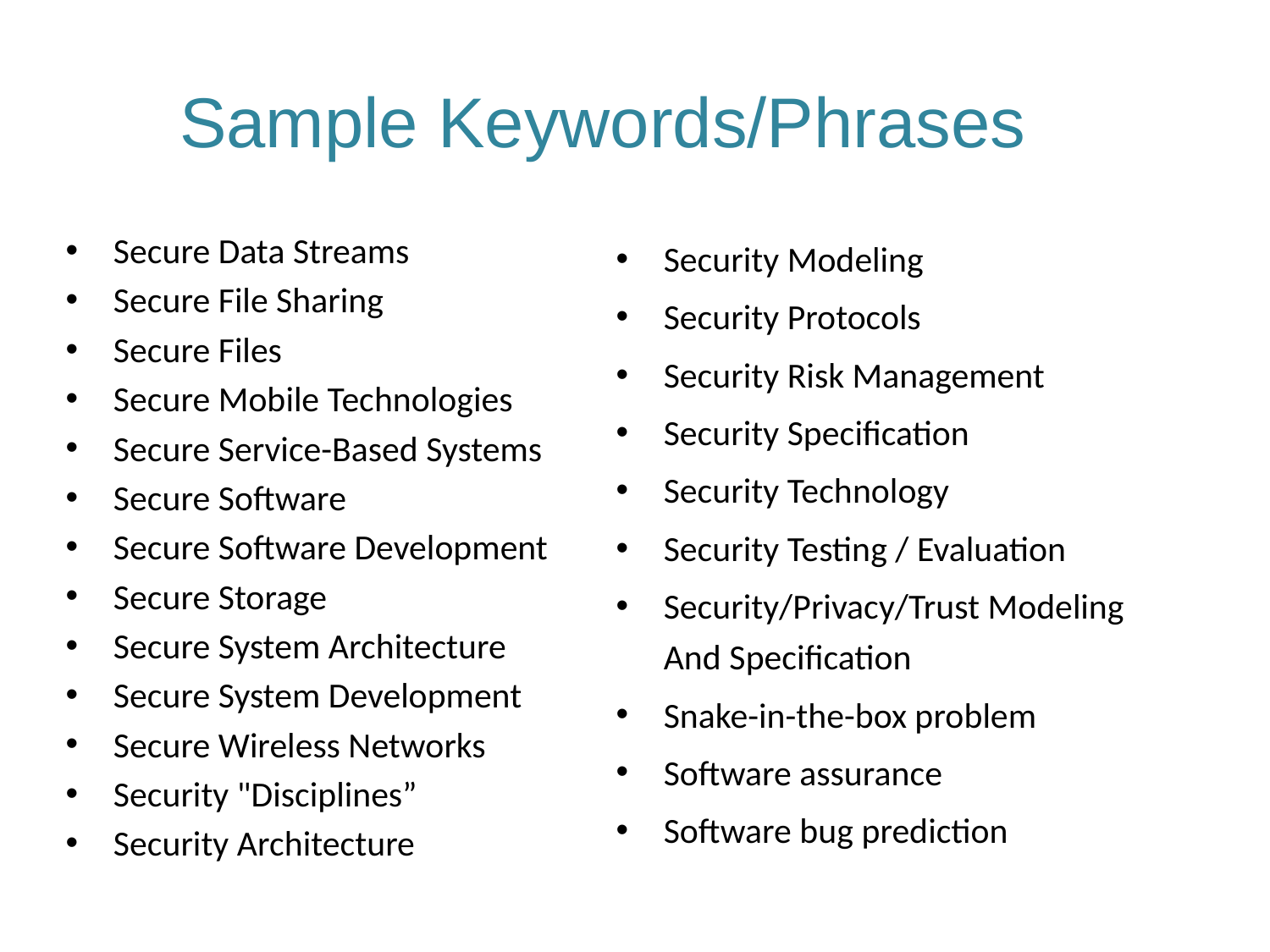

# Sample Keywords/Phrases
Secure Data Streams
Secure File Sharing
Secure Files
Secure Mobile Technologies
Secure Service-Based Systems
Secure Software
Secure Software Development
Secure Storage
Secure System Architecture
Secure System Development
Secure Wireless Networks
Security "Disciplines”
Security Architecture

Security Modeling
Security Protocols
Security Risk Management
Security Specification
Security Technology
Security Testing / Evaluation
Security/Privacy/Trust Modeling And Specification
Snake-in-the-box problem
Software assurance
Software bug prediction